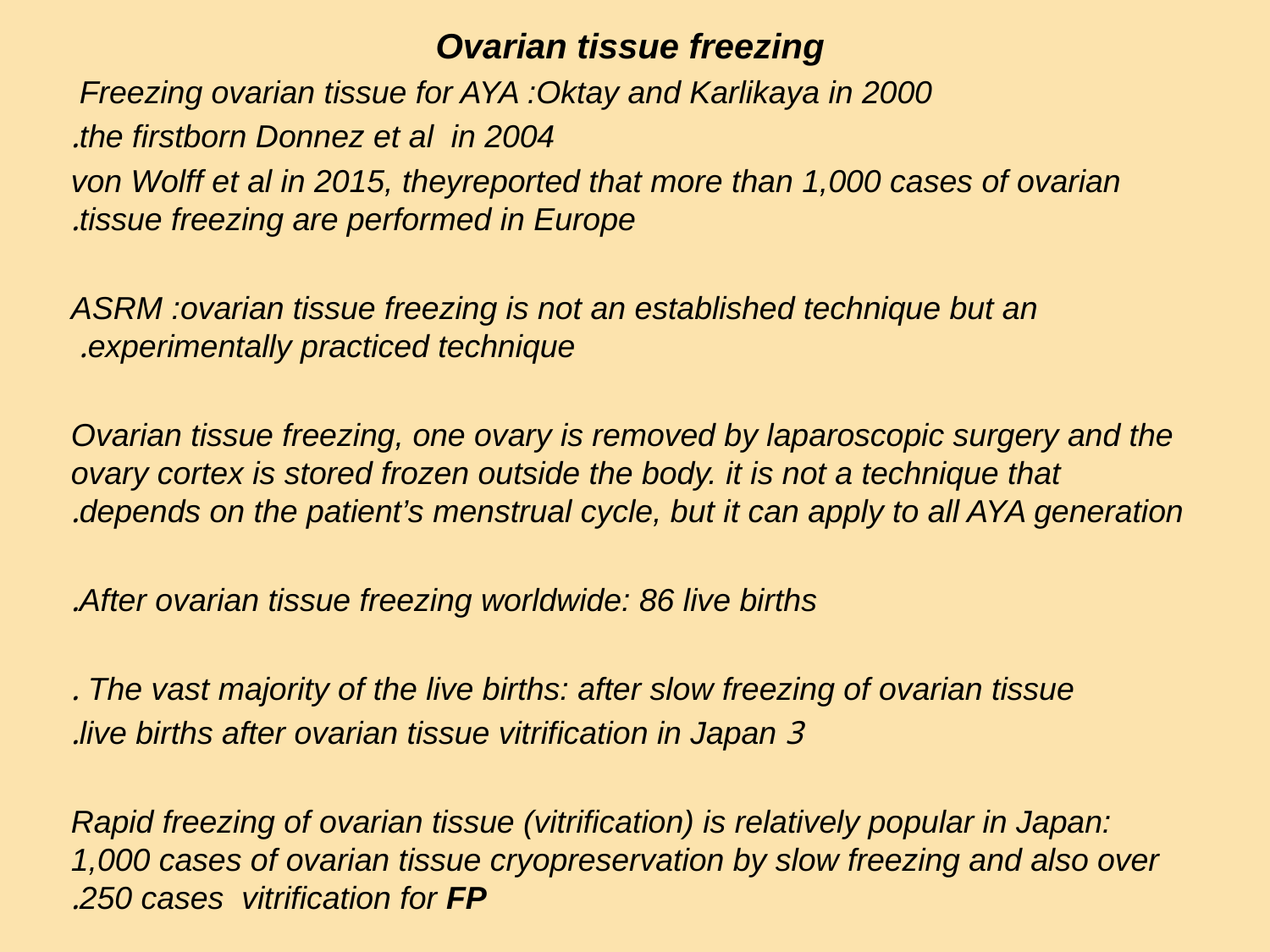

Ovarian tissue freezing
Freezing ovarian tissue for AYA :Oktay and Karlikaya in 2000
the firstborn Donnez et al  in 2004.
von Wolff et al in 2015, theyreported that more than 1,000 cases of ovarian tissue freezing are performed in Europe.

ASRM :ovarian tissue freezing is not an established technique but an experimentally practiced technique.

Ovarian tissue freezing, one ovary is removed by laparoscopic surgery and the ovary cortex is stored frozen outside the body. it is not a technique that depends on the patient’s menstrual cycle, but it can apply to all AYA generation.

After ovarian tissue freezing worldwide: 86 live births.

The vast majority of the live births: after slow freezing of ovarian tissue .
3 live births after ovarian tissue vitrification in Japan.

Rapid freezing of ovarian tissue (vitrification) is relatively popular in Japan: 1,000 cases of ovarian tissue cryopreservation by slow freezing and also over 250 cases  vitrification for FP.